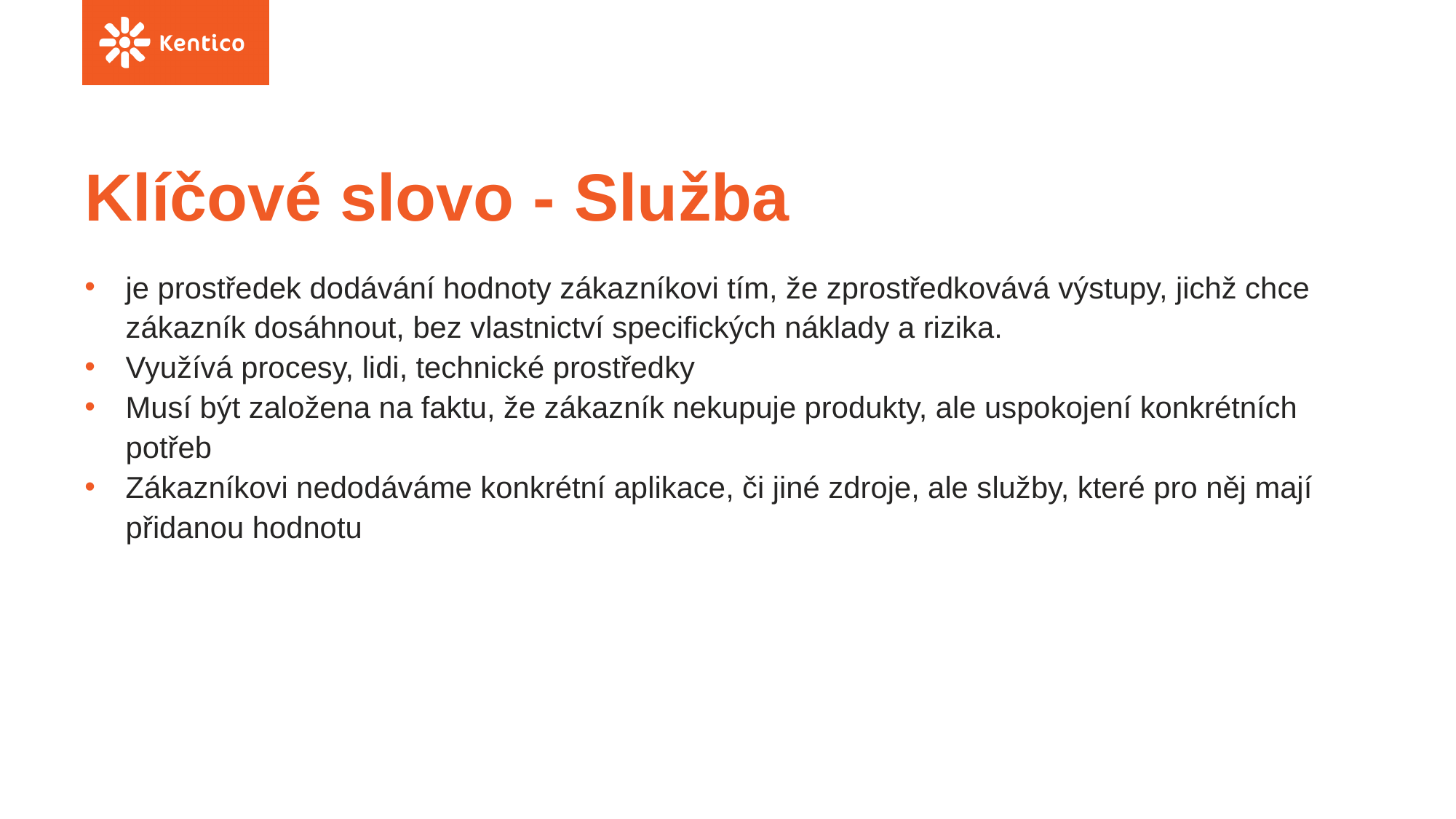

# Klíčové slovo - Služba
je prostředek dodávání hodnoty zákazníkovi tím, že zprostředkovává výstupy, jichž chce zákazník dosáhnout, bez vlastnictví specifických náklady a rizika.
Využívá procesy, lidi, technické prostředky
Musí být založena na faktu, že zákazník nekupuje produkty, ale uspokojení konkrétních potřeb
Zákazníkovi nedodáváme konkrétní aplikace, či jiné zdroje, ale služby, které pro něj mají přidanou hodnotu